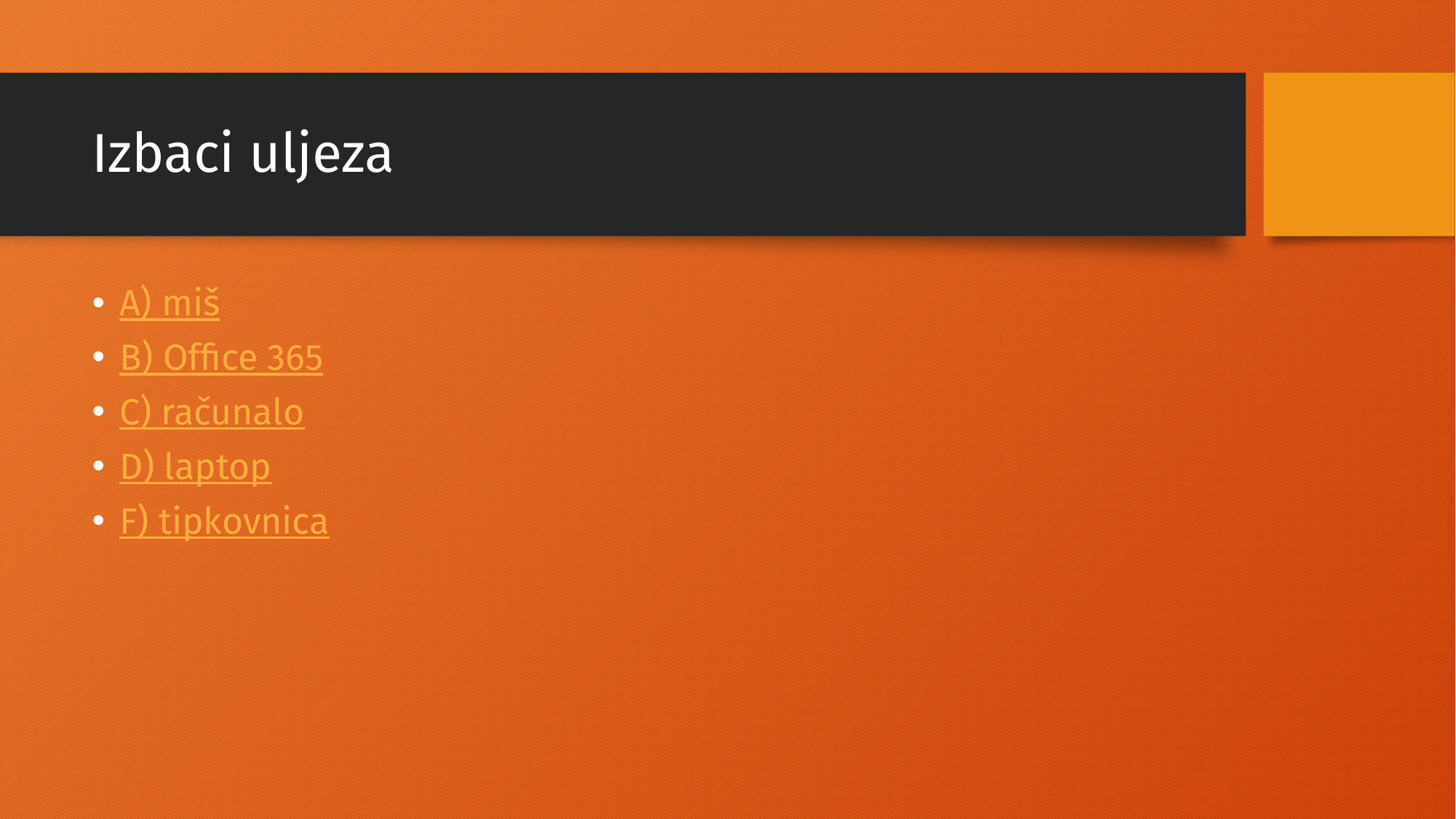

# Izbaci uljeza
A) miš
B) Office 365
C) računalo
D) laptop
F) tipkovnica